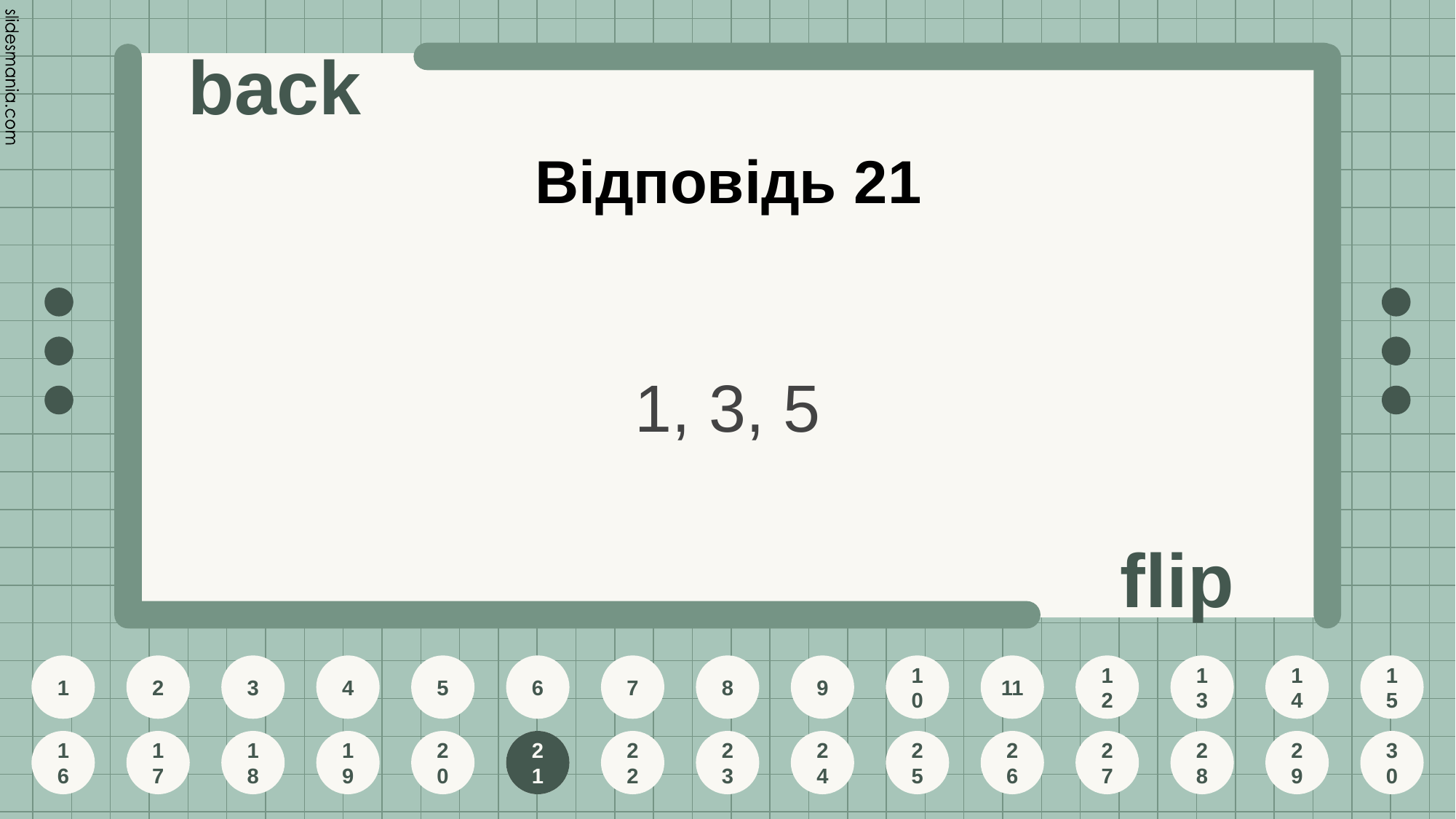

# Відповідь 21
1, 3, 5

21